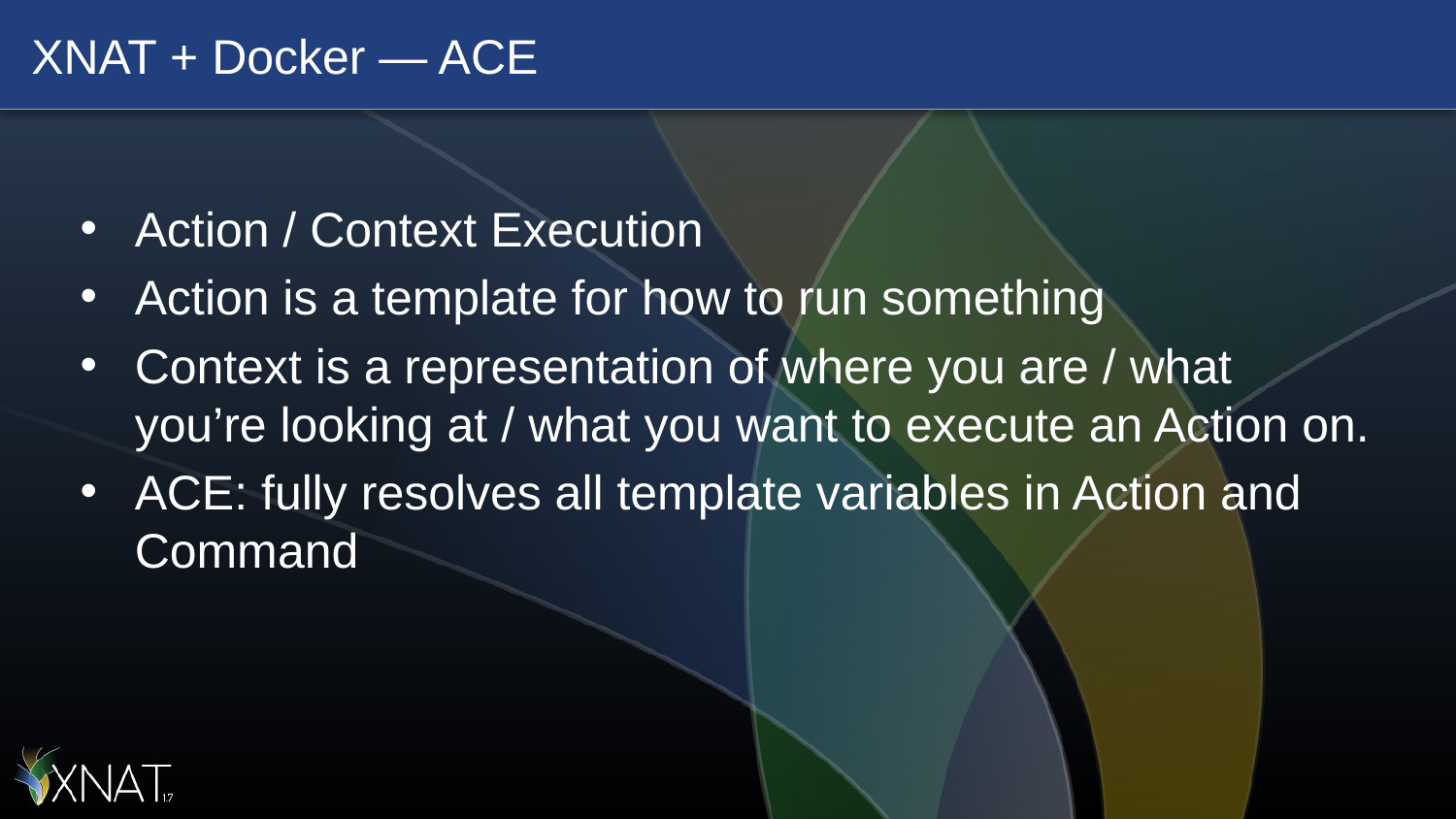

# XNAT + Docker — ACE
Action / Context Execution
Action is a template for how to run something
Context is a representation of where you are / what you’re looking at / what you want to execute an Action on.
ACE: fully resolves all template variables in Action and Command